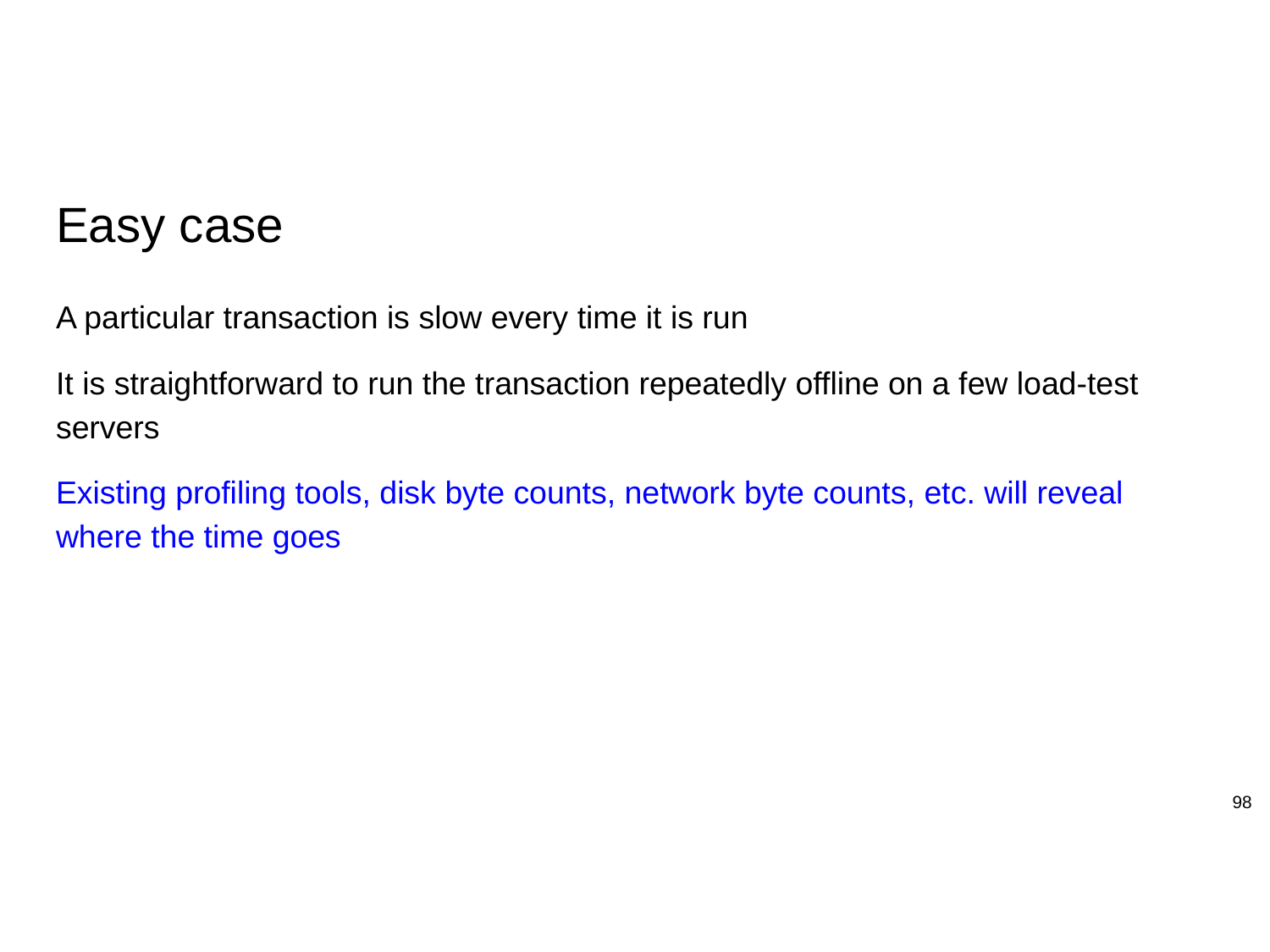

# Easy case
A particular transaction is slow every time it is run

It is straightforward to run the transaction repeatedly offline on a few load-test servers

Existing profiling tools, disk byte counts, network byte counts, etc. will reveal where the time goes
98